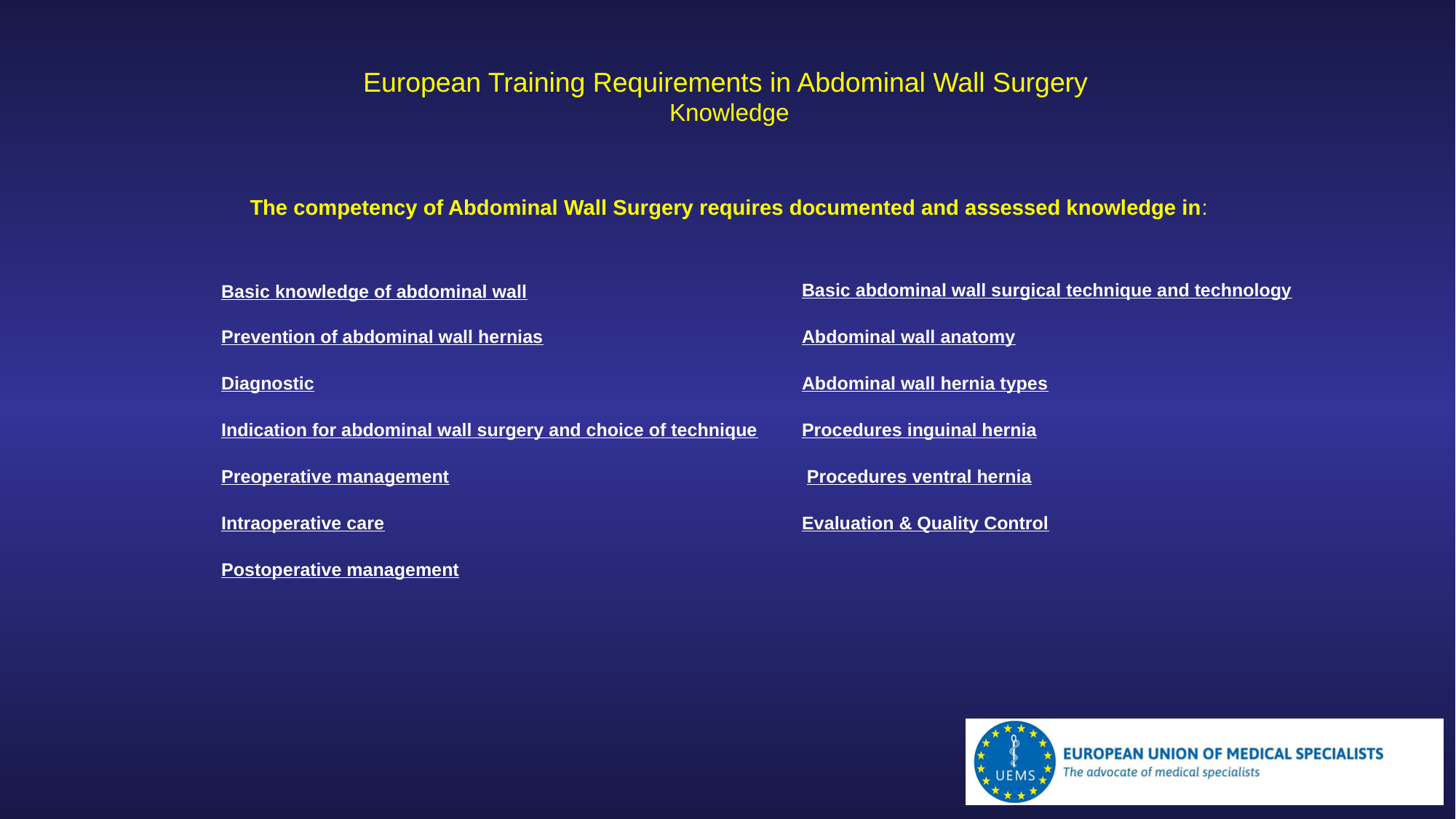

European Training Requirements in Abdominal Wall Surgery
Knowledge
The competency of Abdominal Wall Surgery requires documented and assessed knowledge in:

Basic abdominal wall surgical technique and technology

Abdominal wall anatomy

Abdominal wall hernia types

Procedures inguinal hernia

 Procedures ventral hernia

Evaluation & Quality Control

Basic knowledge of abdominal wall
Prevention of abdominal wall hernias

Diagnostic

Indication for abdominal wall surgery and choice of technique

Preoperative management

Intraoperative care

Postoperative management